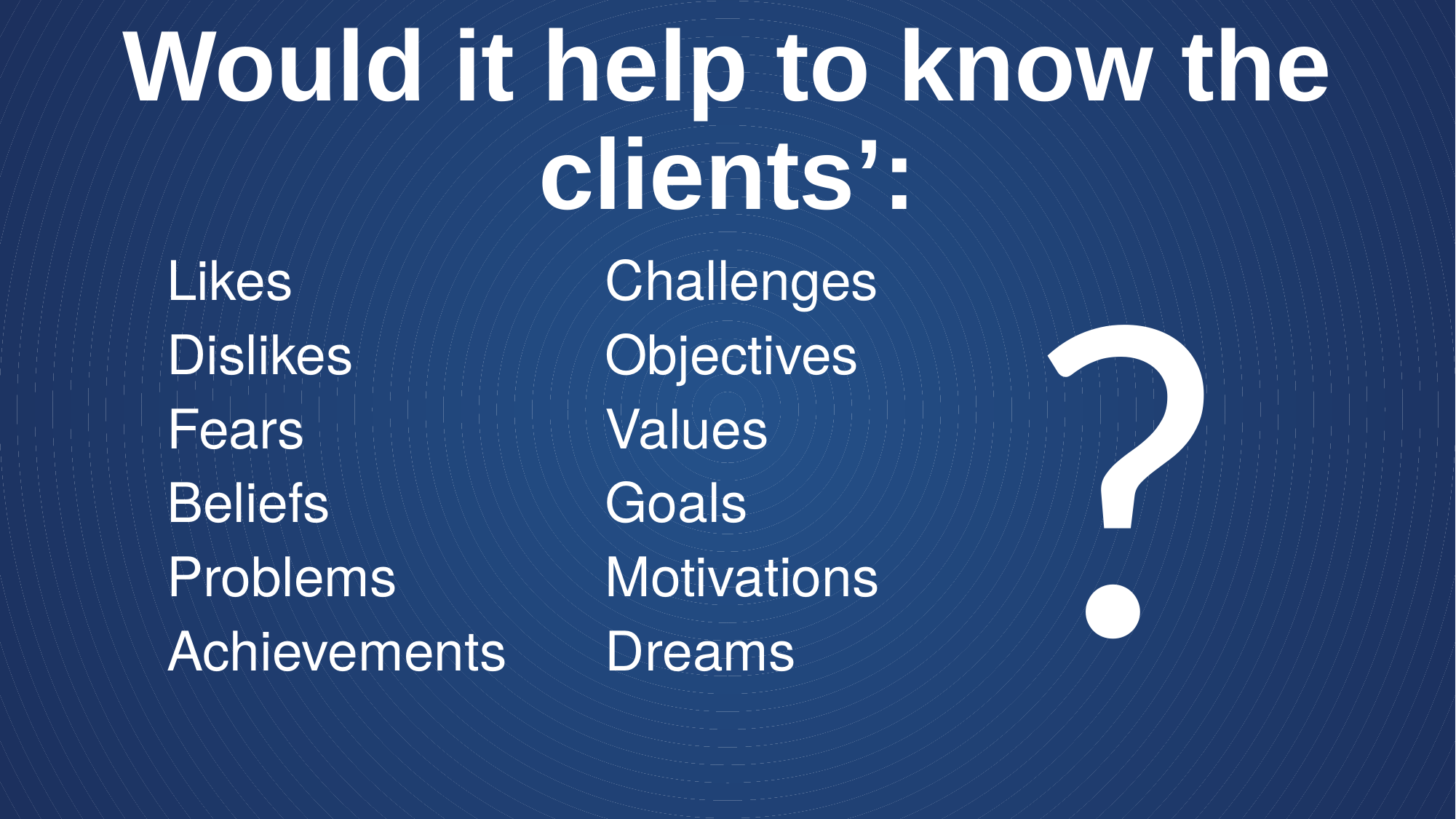

# Would it help to know the clients’:
?
Likes
Dislikes
Fears
Beliefs
Problems
Achievements
Challenges
Objectives
Values
Goals
Motivations
Dreams